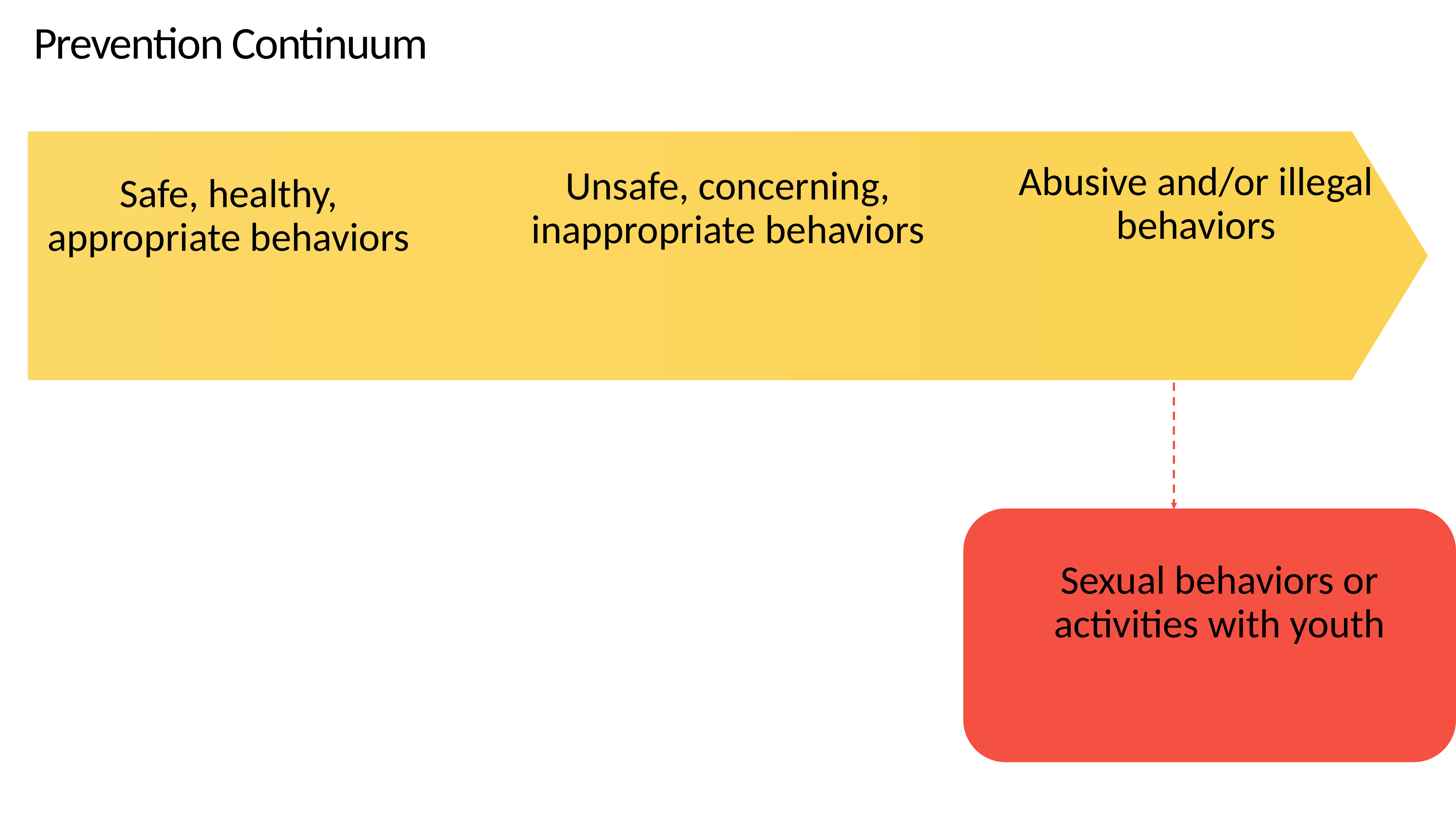

Prevention Continuum

Abusive and/or illegal behaviors
Unsafe, concerning, inappropriate behaviors
Safe, healthy, appropriate behaviors

Sexual behaviors or activities with youth